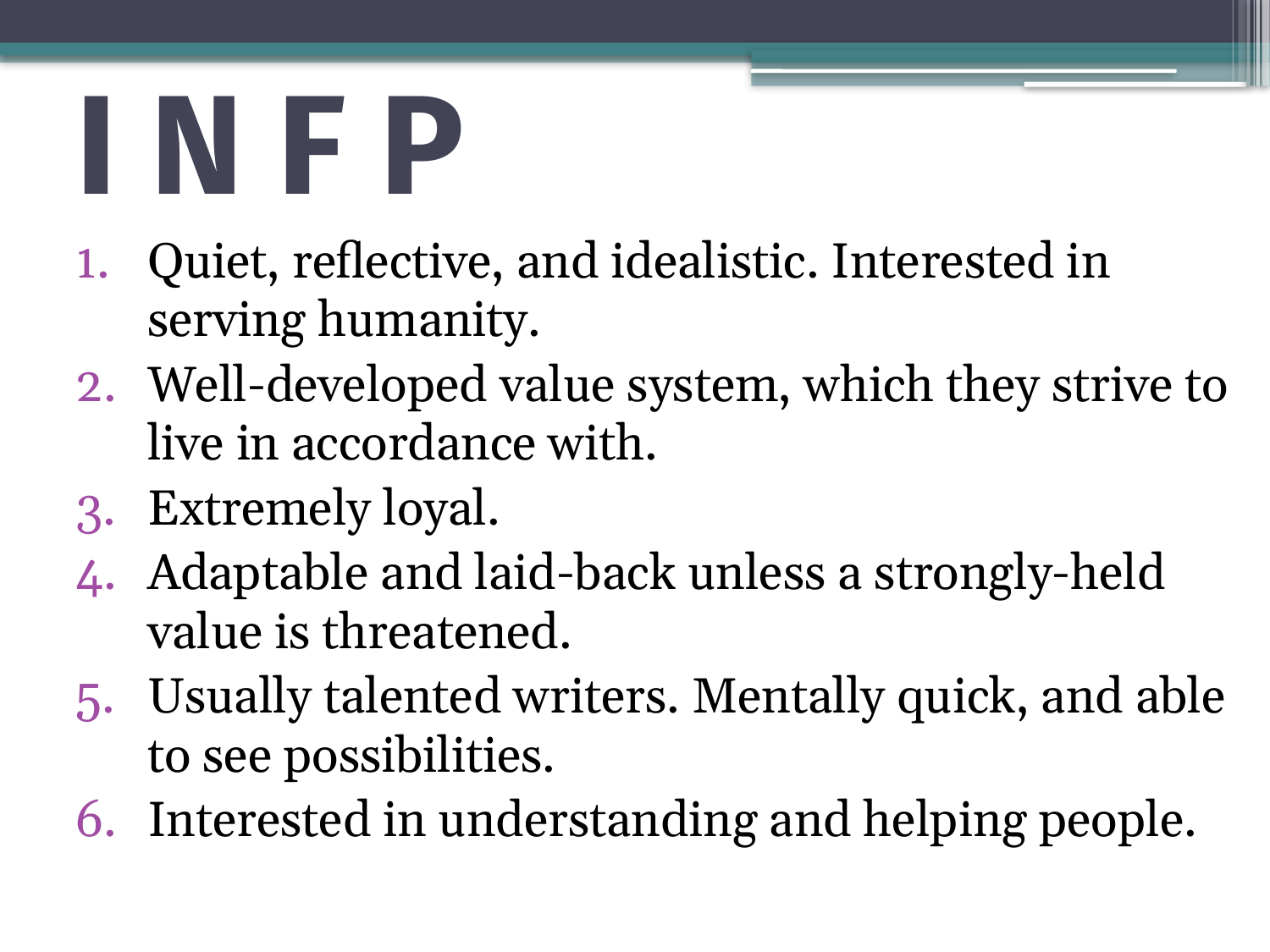

# I N F P
Quiet, reflective, and idealistic. Interested in serving humanity.
Well-developed value system, which they strive to live in accordance with.
Extremely loyal.
Adaptable and laid-back unless a strongly-held value is threatened.
Usually talented writers. Mentally quick, and able to see possibilities.
Interested in understanding and helping people.